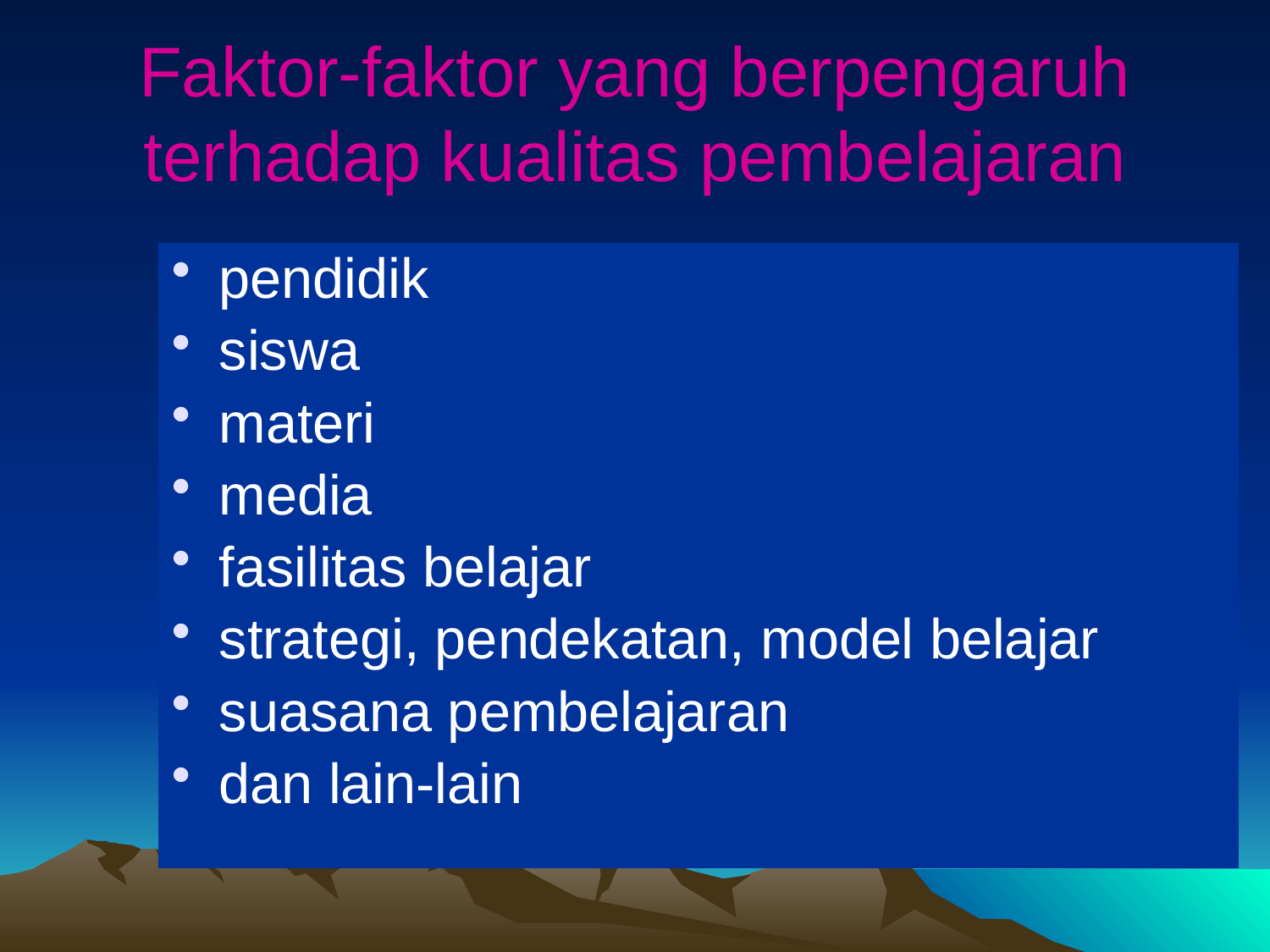

# Faktor-faktor yang berpengaruh terhadap kualitas pembelajaran
pendidik
siswa
materi
media
fasilitas belajar
strategi, pendekatan, model belajar
suasana pembelajaran
dan lain-lain